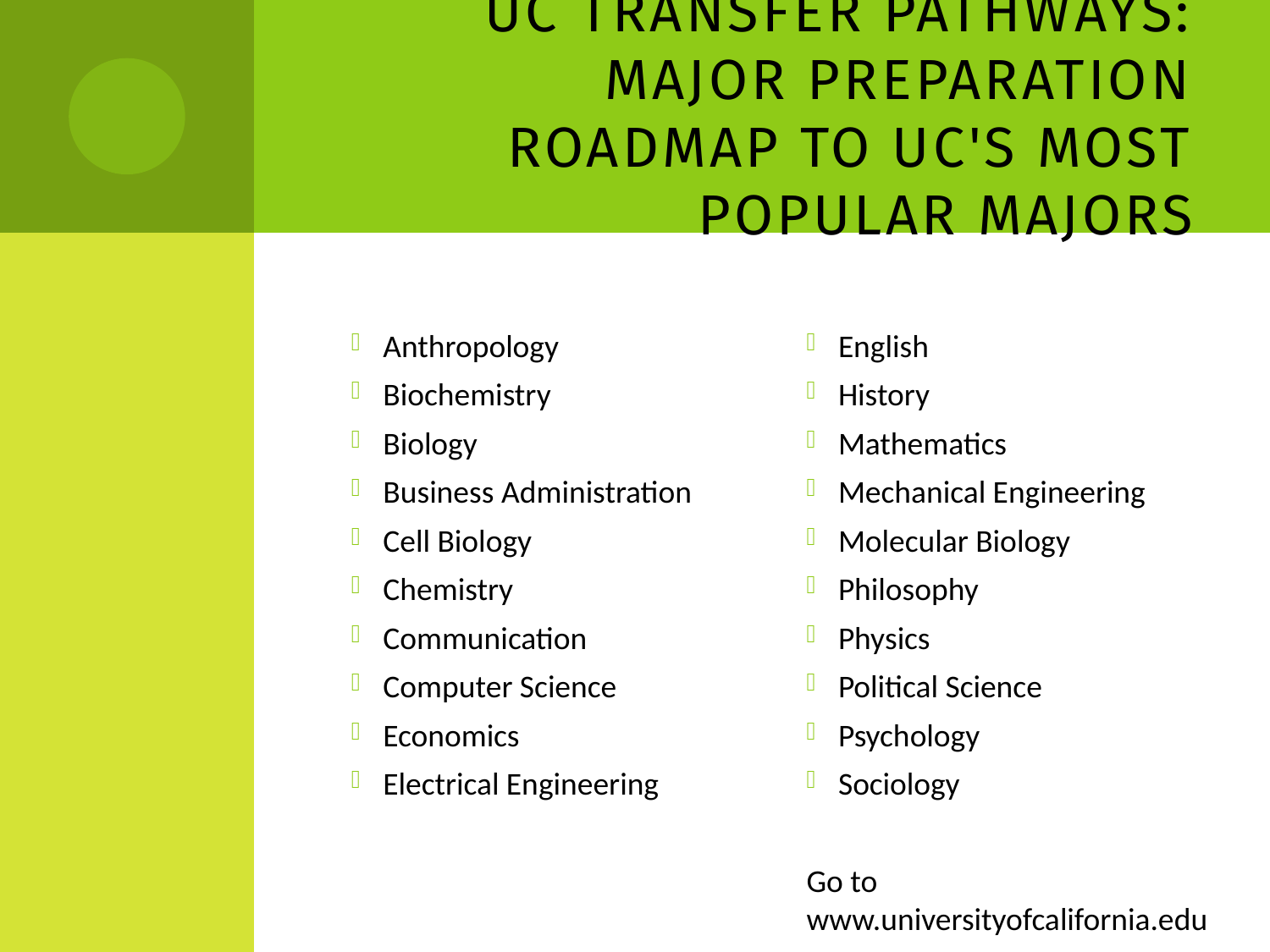

# UC Transfer Pathways: Major Preparation Roadmap to UC's most Popular majors
Anthropology
Biochemistry
Biology
Business Administration
Cell Biology
Chemistry
Communication
Computer Science
Economics
Electrical Engineering
English
History
Mathematics
Mechanical Engineering
Molecular Biology
Philosophy
Physics
Political Science
Psychology
Sociology

Go to www.universityofcalifornia.edu